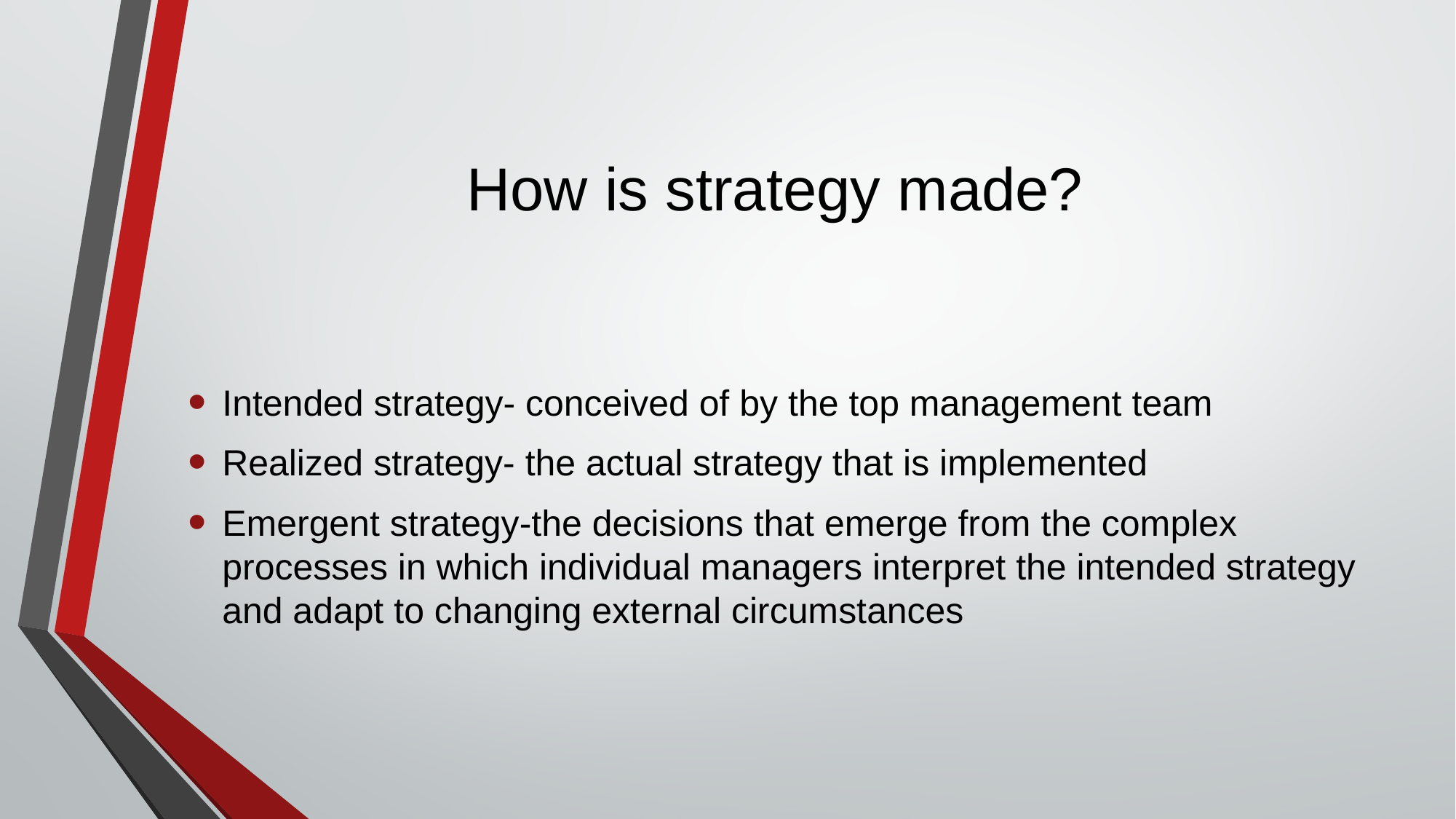

# How is strategy made?
Intended strategy- conceived of by the top management team
Realized strategy- the actual strategy that is implemented
Emergent strategy-the decisions that emerge from the complex processes in which individual managers interpret the intended strategy and adapt to changing external circumstances